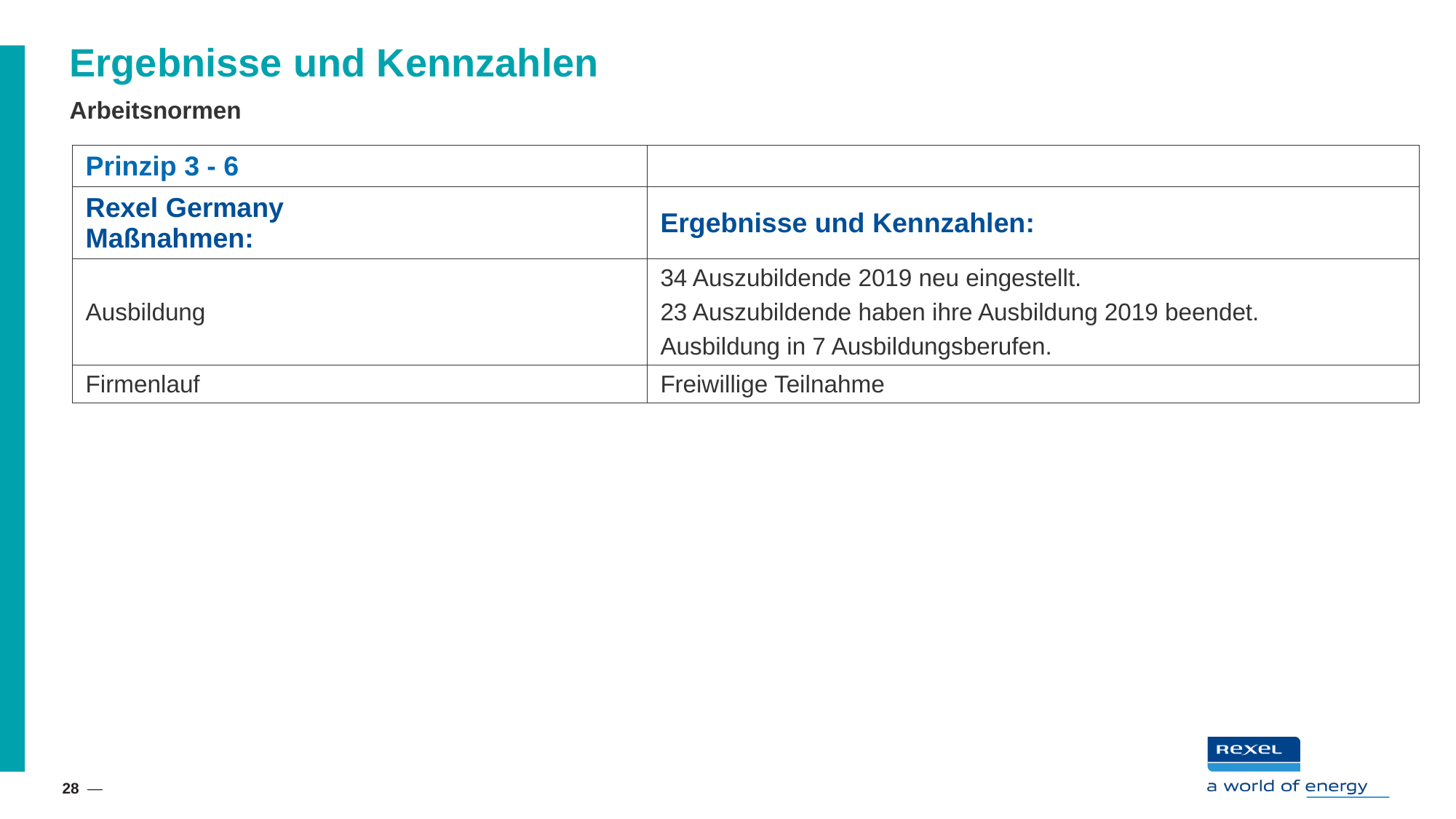

# Ergebnisse und Kennzahlen
Arbeitsnormen
| Prinzip 3 - 6 |  |
| --- | --- |
| Rexel Germany Maßnahmen: | Ergebnisse und Kennzahlen: |
| Ausbildung | 34 Auszubildende 2019 neu eingestellt. 23 Auszubildende haben ihre Ausbildung 2019 beendet. Ausbildung in 7 Ausbildungsberufen. |
| Firmenlauf | Freiwillige Teilnahme |
28  —